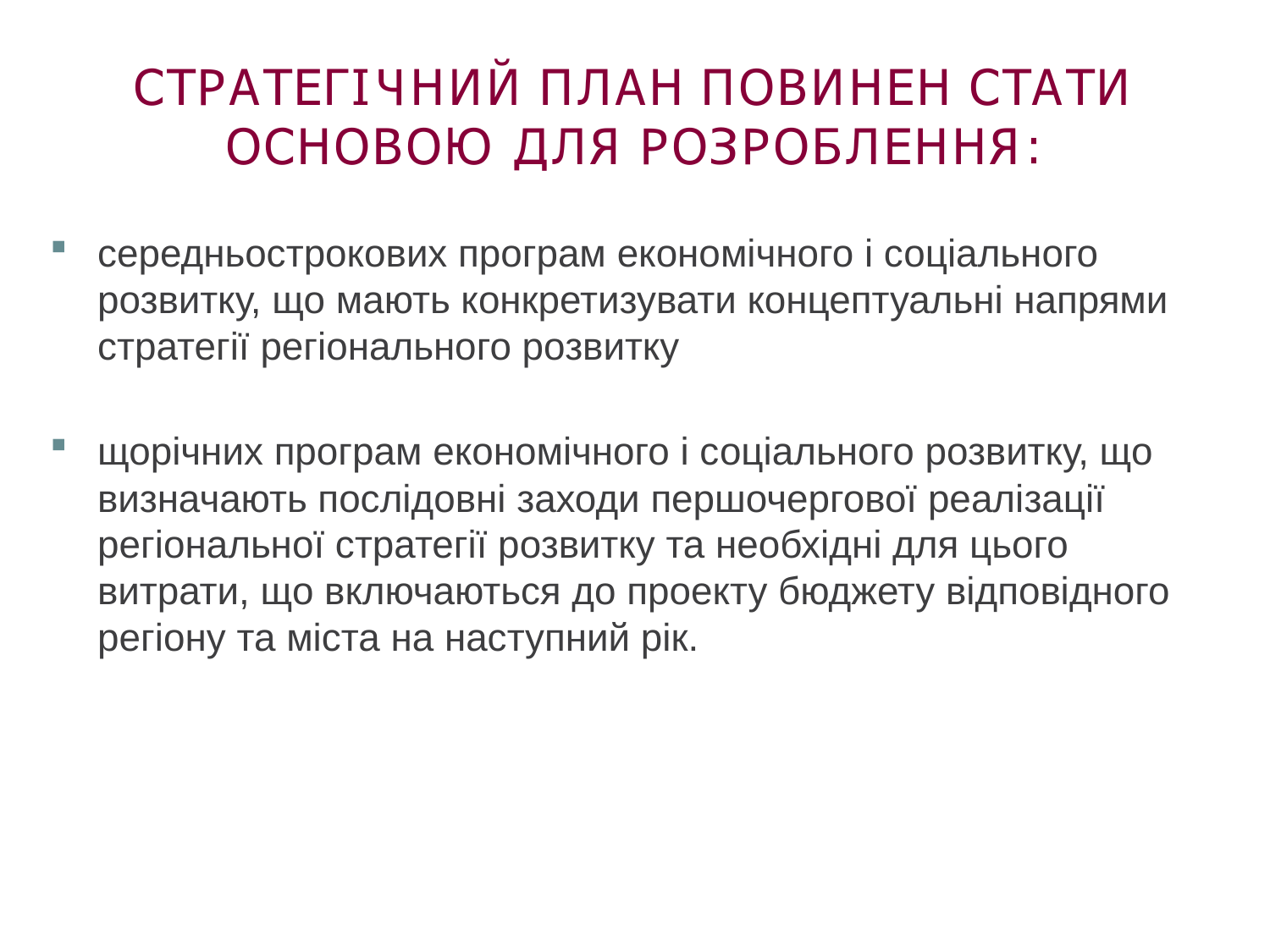

# СТРАТЕГІЧНИЙ ПЛАН ПОВИНЕН СТАТИ ОСНОВОЮ ДЛЯ РОЗРОБЛЕННЯ:
середньострокових програм економічного і соціального розвитку, що мають конкретизувати концептуальні напрями стратегії регіонального розвитку
щорічних програм економічного і соціального розвитку, що визначають послідовні заходи першочергової реалізації регіональної стратегії розвитку та необхідні для цього витрати, що включаються до проекту бюджету відповідного регіону та міста на наступний рік.